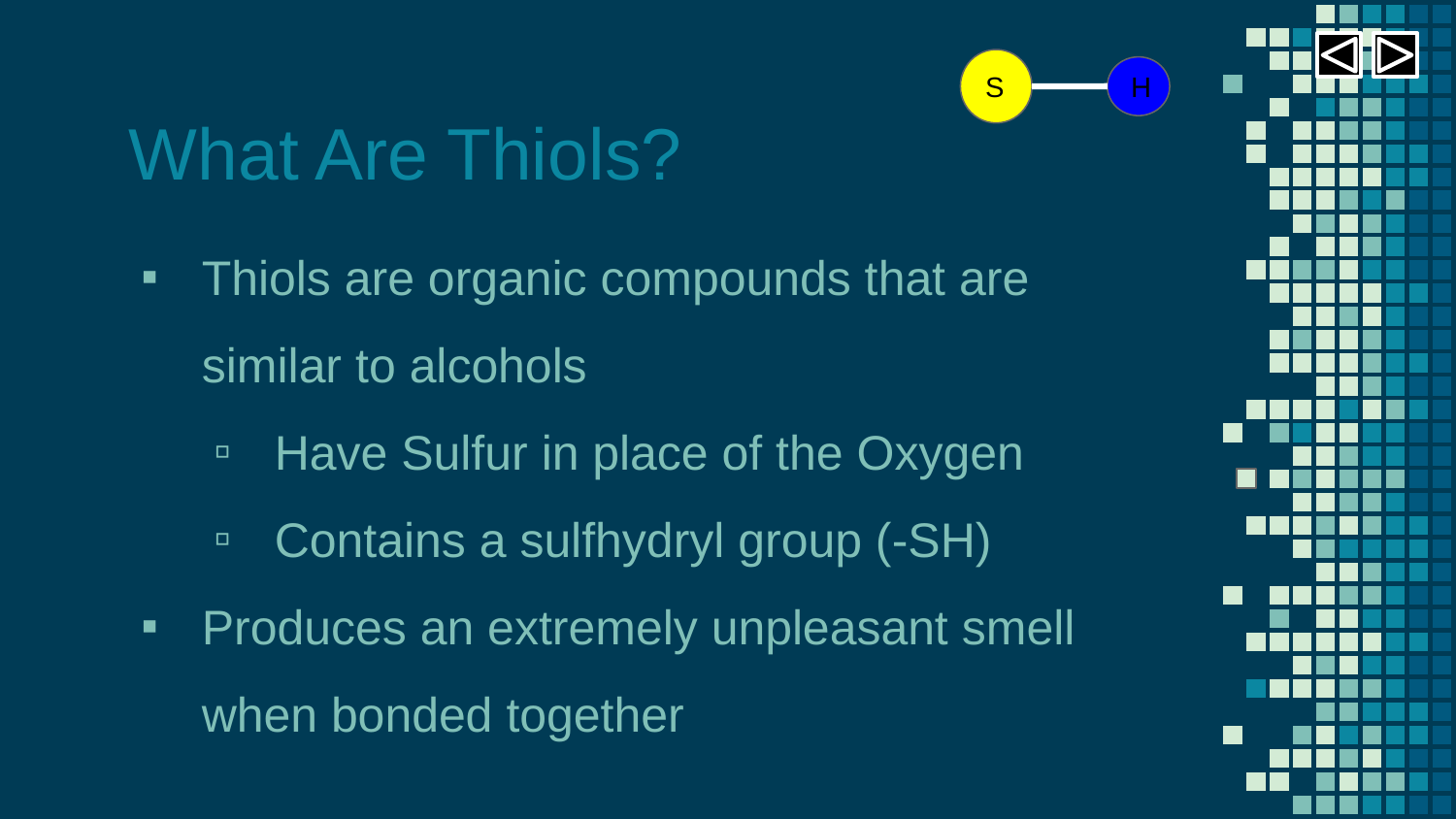

S
H
# What Are Thiols?
Thiols are organic compounds that are similar to alcohols
Have Sulfur in place of the Oxygen
Contains a sulfhydryl group (-SH)
Produces an extremely unpleasant smell when bonded together